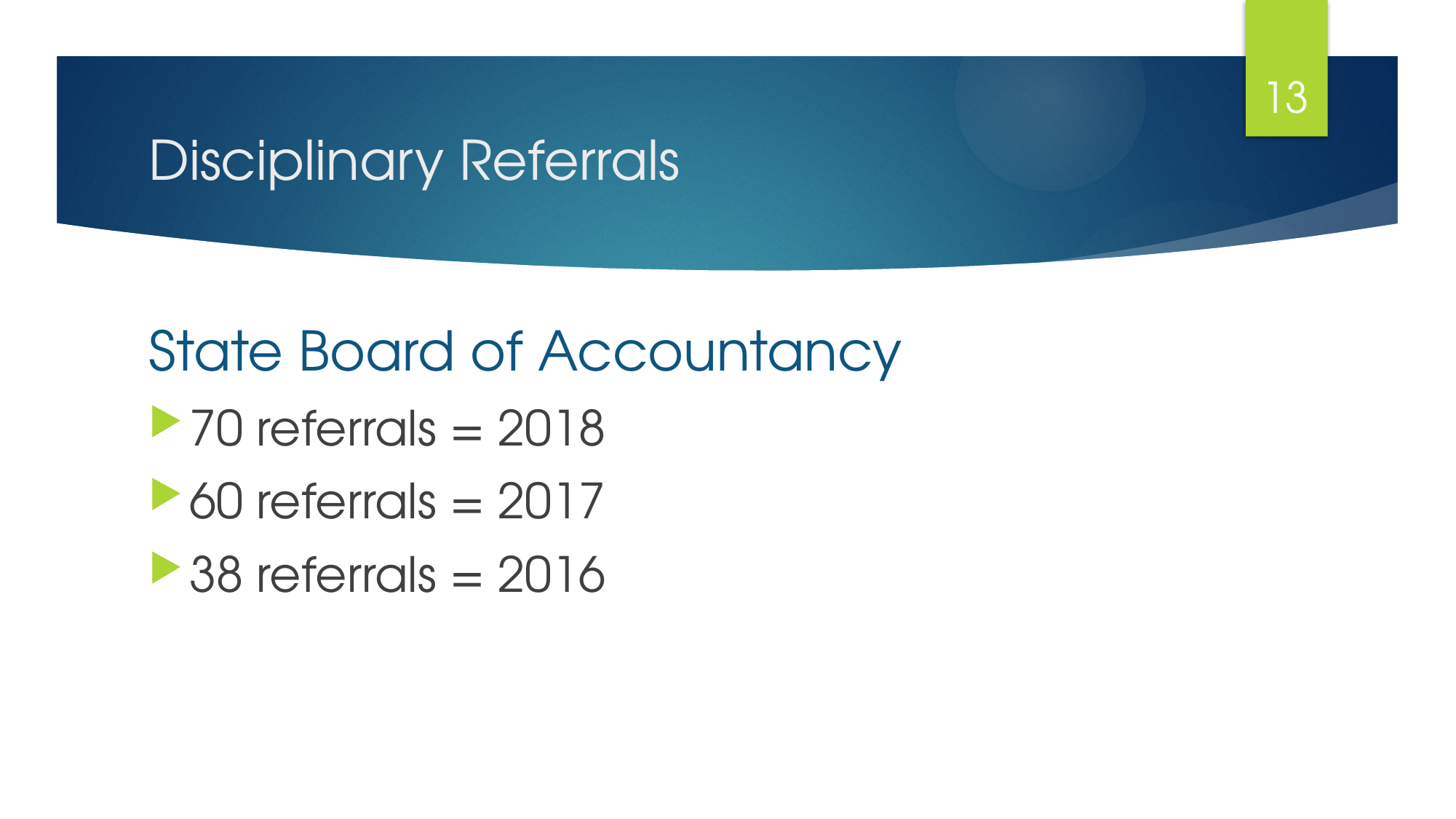

13
# Disciplinary Referrals
State Board of Accountancy
70 referrals = 2018
60 referrals = 2017
38 referrals = 2016